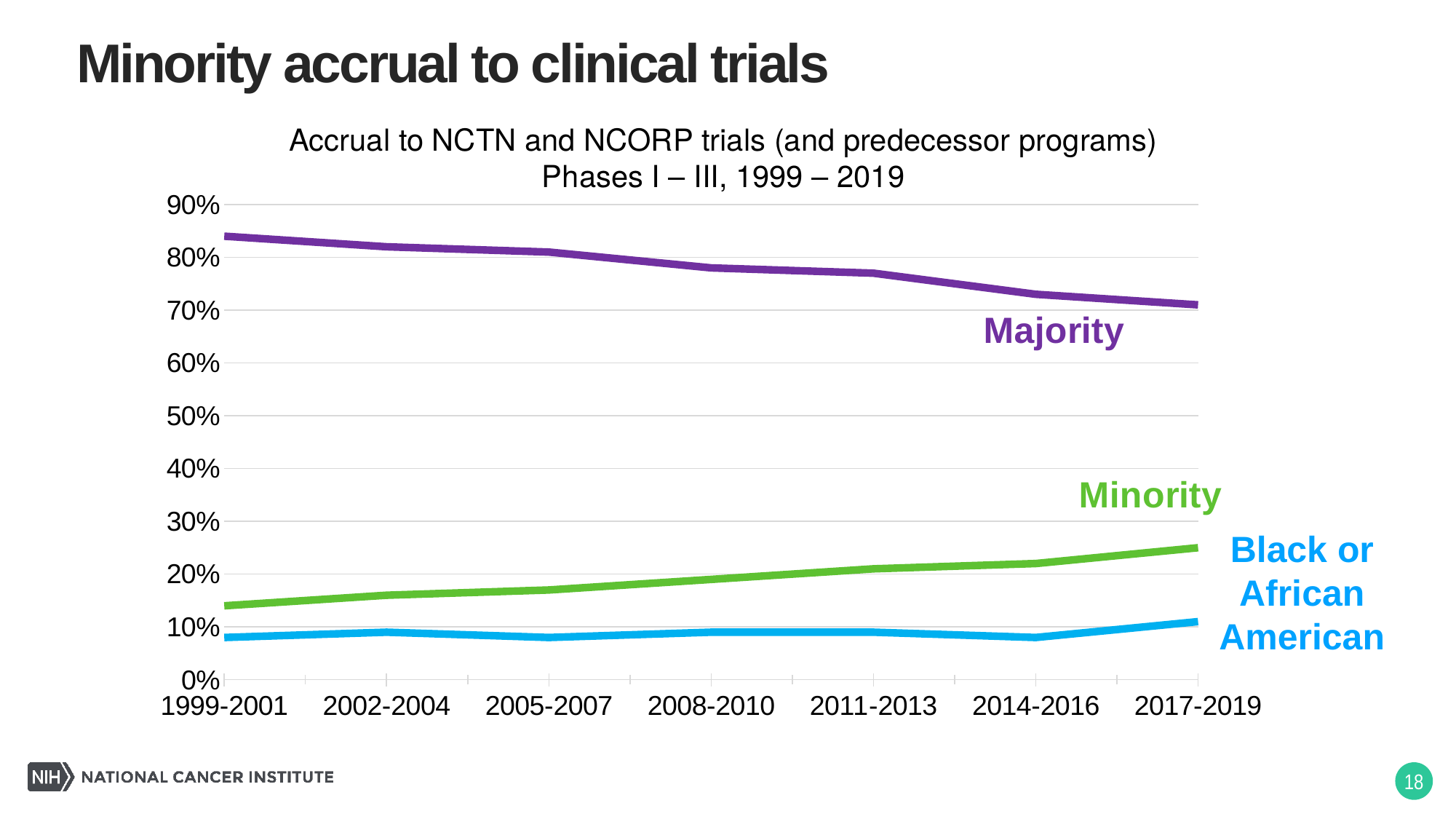

# Minority accrual to clinical trials
Accrual to NCTN and NCORP trials (and predecessor programs)
Phases I – III, 1999 – 2019

### Chart

| Category | Majority  | Minority | Black or African American |
|---|---|---|---|
| 1999-2001 | 0.84 | 0.14 | 0.08 |
| 2002-2004 | 0.82 | 0.16 | 0.09 |
| 2005-2007 | 0.81 | 0.17 | 0.08 |
| 2008-2010 | 0.78 | 0.19 | 0.09 |
| 2011-2013 | 0.77 | 0.21 | 0.09 |
| 2014-2016 | 0.73 | 0.22 | 0.08 |
| 2017-2019 | 0.71 | 0.25 | 0.11 |
Black or African American